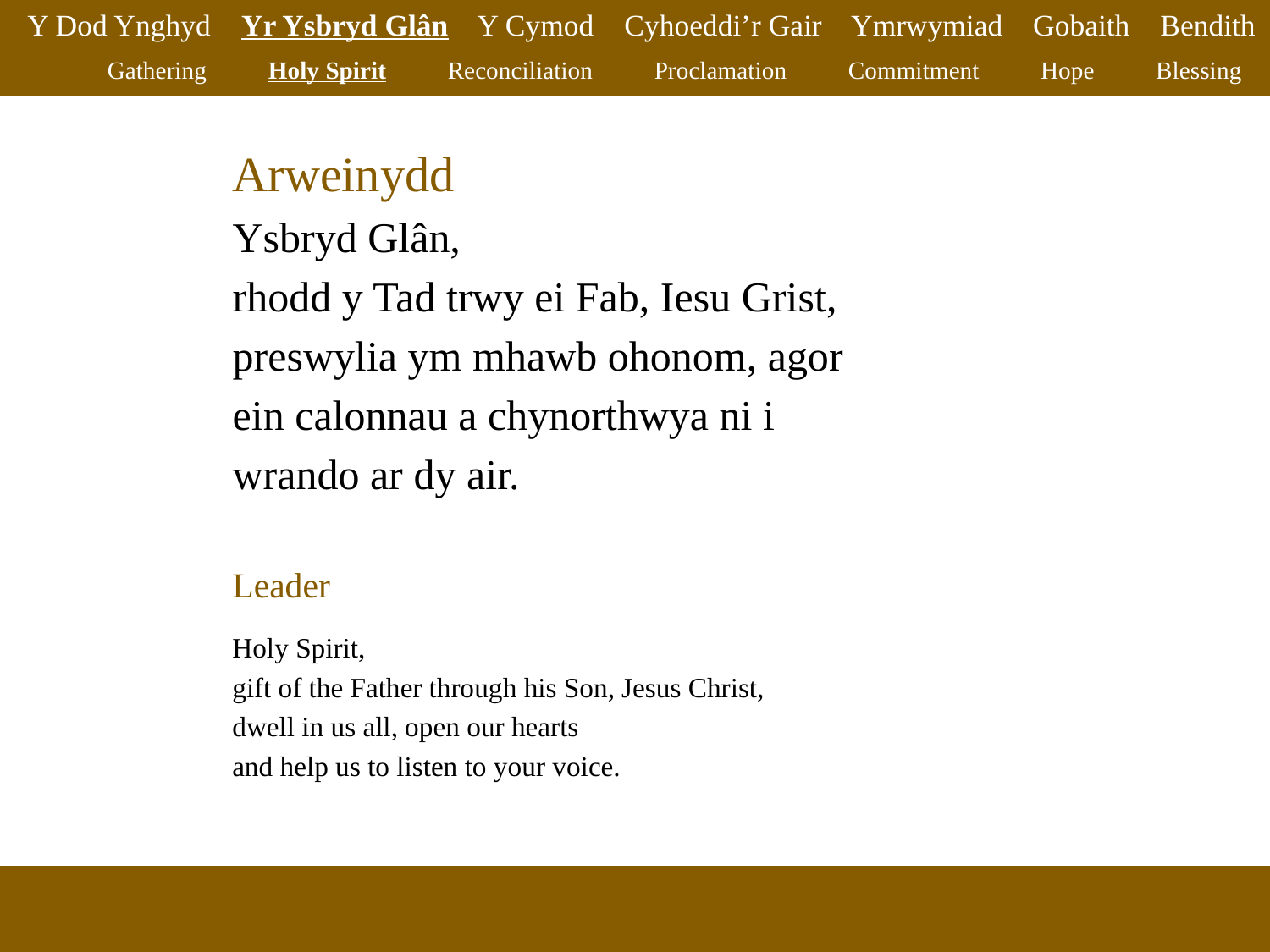

Y Dod Ynghyd    Yr Ysbryd Glân    Y Cymod    Cyhoeddi’r Gair    Ymrwymiad    Gobaith    Bendith

Gathering          Holy Spirit          Reconciliation          Proclamation          Commitment          Hope          Blessing

Arweinydd
Ysbryd Glân,
rhodd y Tad trwy ei Fab, Iesu Grist,
preswylia ym mhawb ohonom, agor
ein calonnau a chynorthwya ni i
wrando ar dy air.

Leader

Holy Spirit,
gift of the Father through his Son, Jesus Christ,
dwell in us all, open our hearts
and help us to listen to your voice.